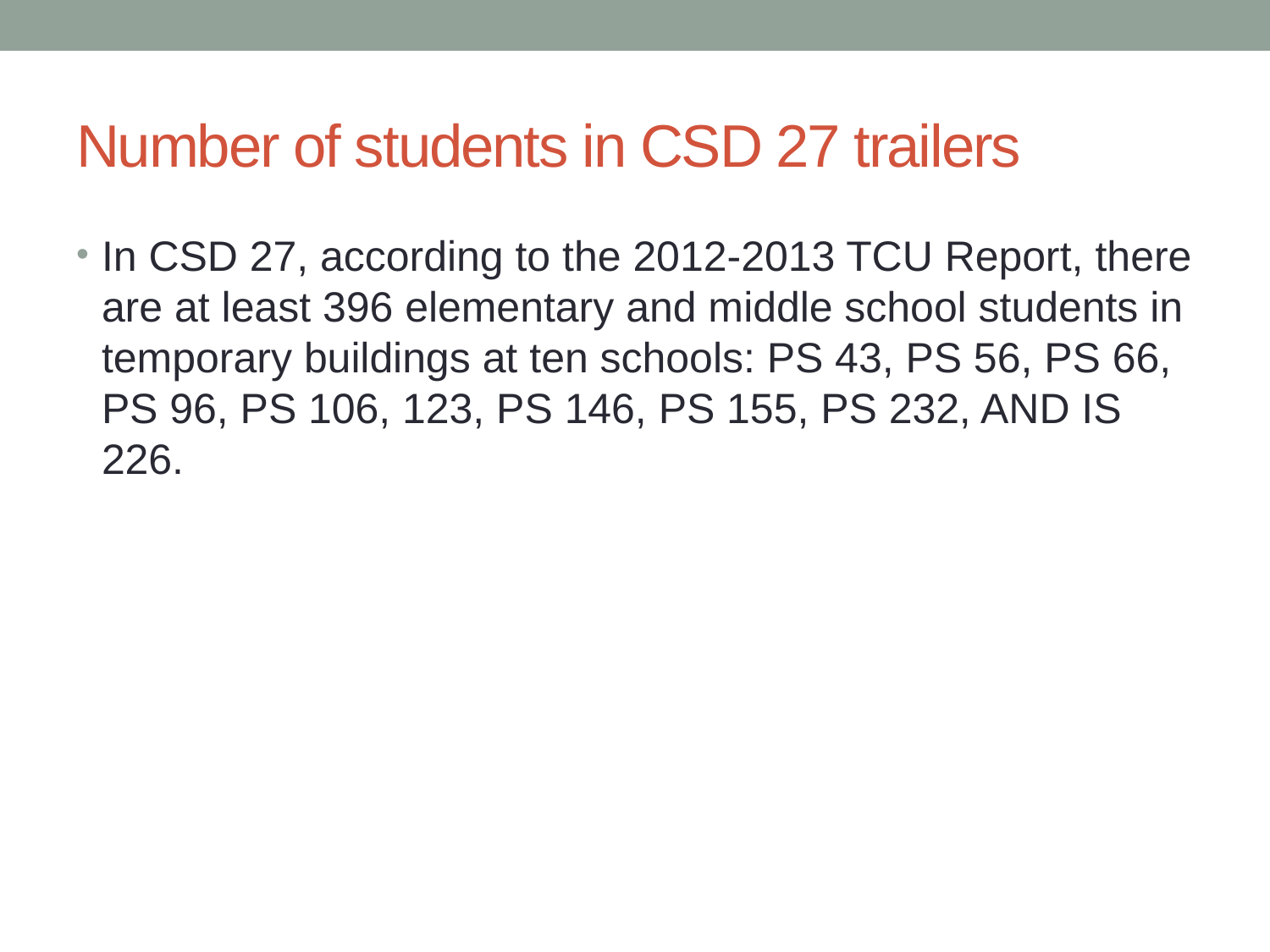

# Number of students in CSD 27 trailers
In CSD 27, according to the 2012-2013 TCU Report, there are at least 396 elementary and middle school students in temporary buildings at ten schools: PS 43, PS 56, PS 66, PS 96, PS 106, 123, PS 146, PS 155, PS 232, AND IS 226.